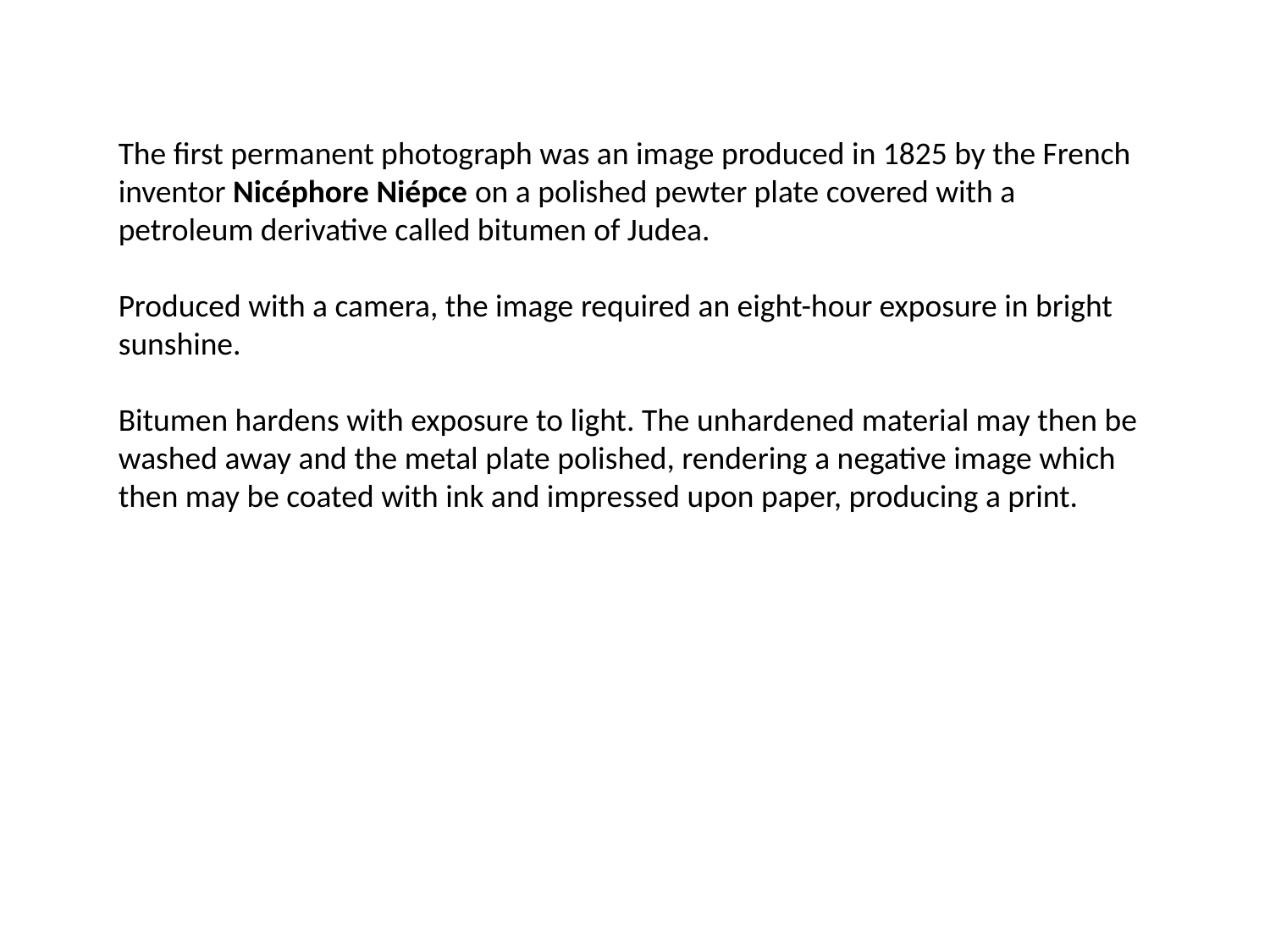

The first permanent photograph was an image produced in 1825 by the French inventor Nicéphore Niépce on a polished pewter plate covered with a petroleum derivative called bitumen of Judea.

Produced with a camera, the image required an eight-hour exposure in bright sunshine.

Bitumen hardens with exposure to light. The unhardened material may then be washed away and the metal plate polished, rendering a negative image which then may be coated with ink and impressed upon paper, producing a print.